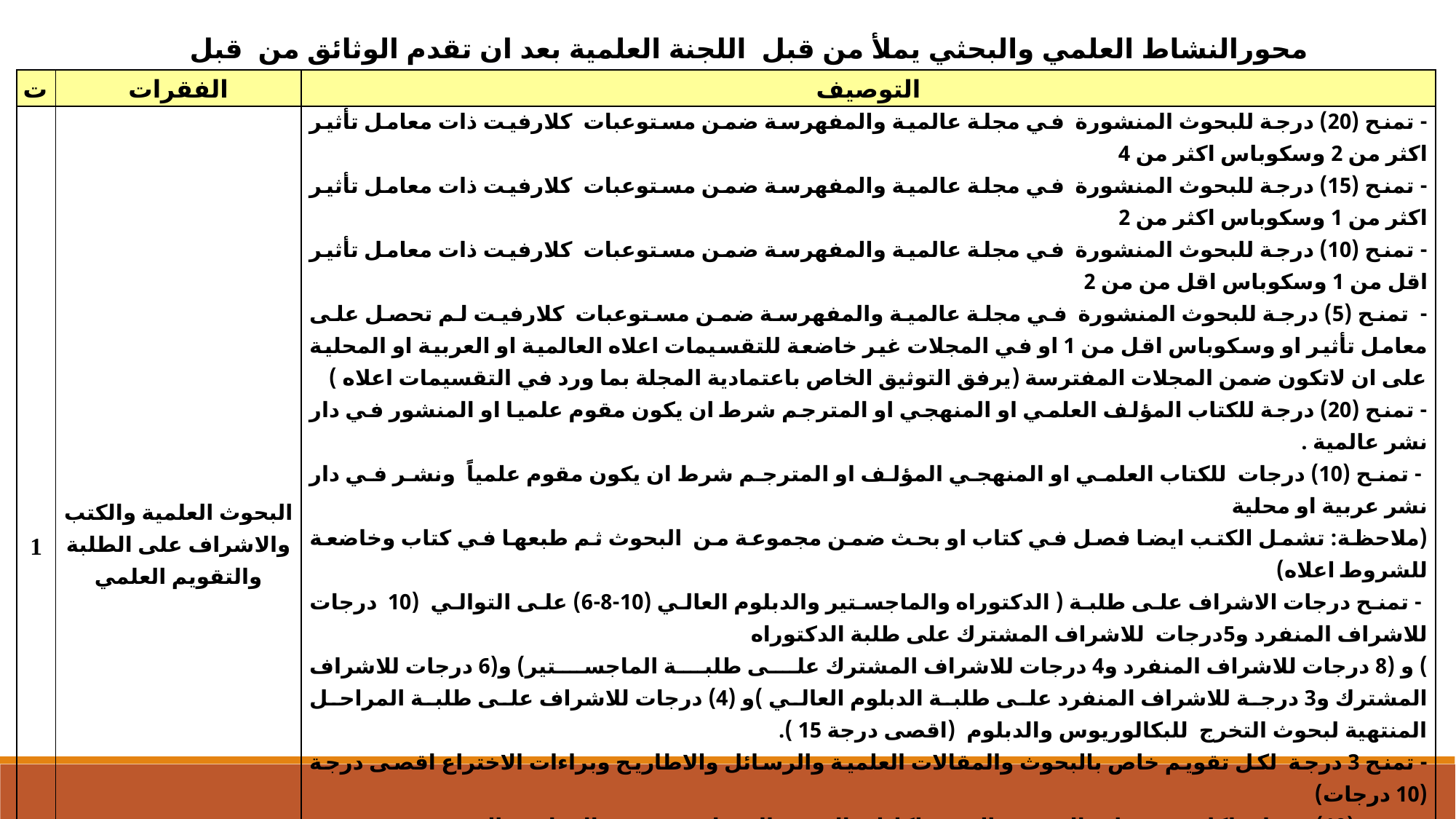

محورالنشاط العلمي والبحثي يملأ من قبل  اللجنة العلمية بعد ان تقدم الوثائق من  قبل صاحب العلاقة على فقرات المحور جميعها
| ت | الفقرات | التوصيف |
| --- | --- | --- |
| 1 | البحوث العلمية والكتب والاشراف على الطلبة والتقويم العلمي | - تمنح (20) درجة للبحوث المنشورة في مجلة عالمية والمفهرسة ضمن مستوعبات كلارفيت ذات معامل تأثير اكثر من 2 وسكوباس اكثر من 4 - تمنح (15) درجة للبحوث المنشورة في مجلة عالمية والمفهرسة ضمن مستوعبات كلارفيت ذات معامل تأثير اكثر من 1 وسكوباس اكثر من 2 - تمنح (10) درجة للبحوث المنشورة في مجلة عالمية والمفهرسة ضمن مستوعبات كلارفيت ذات معامل تأثير اقل من 1 وسكوباس اقل من من 2 - تمنح (5) درجة للبحوث المنشورة في مجلة عالمية والمفهرسة ضمن مستوعبات كلارفيت لم تحصل على معامل تأثير او وسكوباس اقل من 1 او في المجلات غير خاضعة للتقسيمات اعلاه العالمية او العربية او المحلية على ان لاتكون ضمن المجلات المفترسة (يرفق التوثيق الخاص باعتمادية المجلة بما ورد في التقسيمات اعلاه ) - تمنح (20) درجة للكتاب المؤلف العلمي او المنهجي او المترجم شرط ان يكون مقوم علميا او المنشور في دار نشر عالمية . - تمنح (10) درجات للكتاب العلمي او المنهجي المؤلف او المترجم شرط ان يكون مقوم علمياً ونشر في دار نشر عربية او محلية (ملاحظة: تشمل الكتب ايضا فصل في كتاب او بحث ضمن مجموعة من البحوث ثم طبعها في كتاب وخاضعة للشروط اعلاه) - تمنح درجات الاشراف على طلبة ( الدكتوراه والماجستير والدبلوم العالي (10-8-6) على التوالي (10 درجات للاشراف المنفرد و5درجات للاشراف المشترك على طلبة الدكتوراه ) و (8 درجات للاشراف المنفرد و4 درجات للاشراف المشترك على طلبة الماجستير) و(6 درجات للاشراف المشترك و3 درجة للاشراف المنفرد على طلبة الدبلوم العالي )و (4) درجات للاشراف على طلبة المراحل المنتهية لبحوث التخرج للبكالوريوس والدبلوم (اقصى درجة 15 ). - تمنح 3 درجة لكل تقويم خاص بالبحوث والمقالات العلمية والرسائل والاطاريح وبراءات الاختراع اقصى درجة (10 درجات) -- تمنح (10) درجات لكل خمسة اعمال فنية بالنسبة لكليات الفنون الجميلة وتتضمن المعارض الشخصية والمشتركة وغيرها من النشاطات الفنية. -تمنج (5) لكل نشاط رياضي كمدرب دولي بالنسبة لكليات التربية الرياضية اقصى درجة(10 درجات) الدرجة القصوى لهذه الفقرة (40) درجة ملاحظة : يمنح التدريسي الدرجة القصوى لمحور النشاط العلمي والبحثي اذا تحقق التالي: لديه بحثان منشوران في مستوعبات (سكوباس او كلارفيت) ويستثنى من هذا الشرط التدريسي المتفرغ جزئيا حيث يشترط نشر بحث واحد فقط. حاصل على الدرجة القصوى للفقرة والبالغة (40) درجة. |